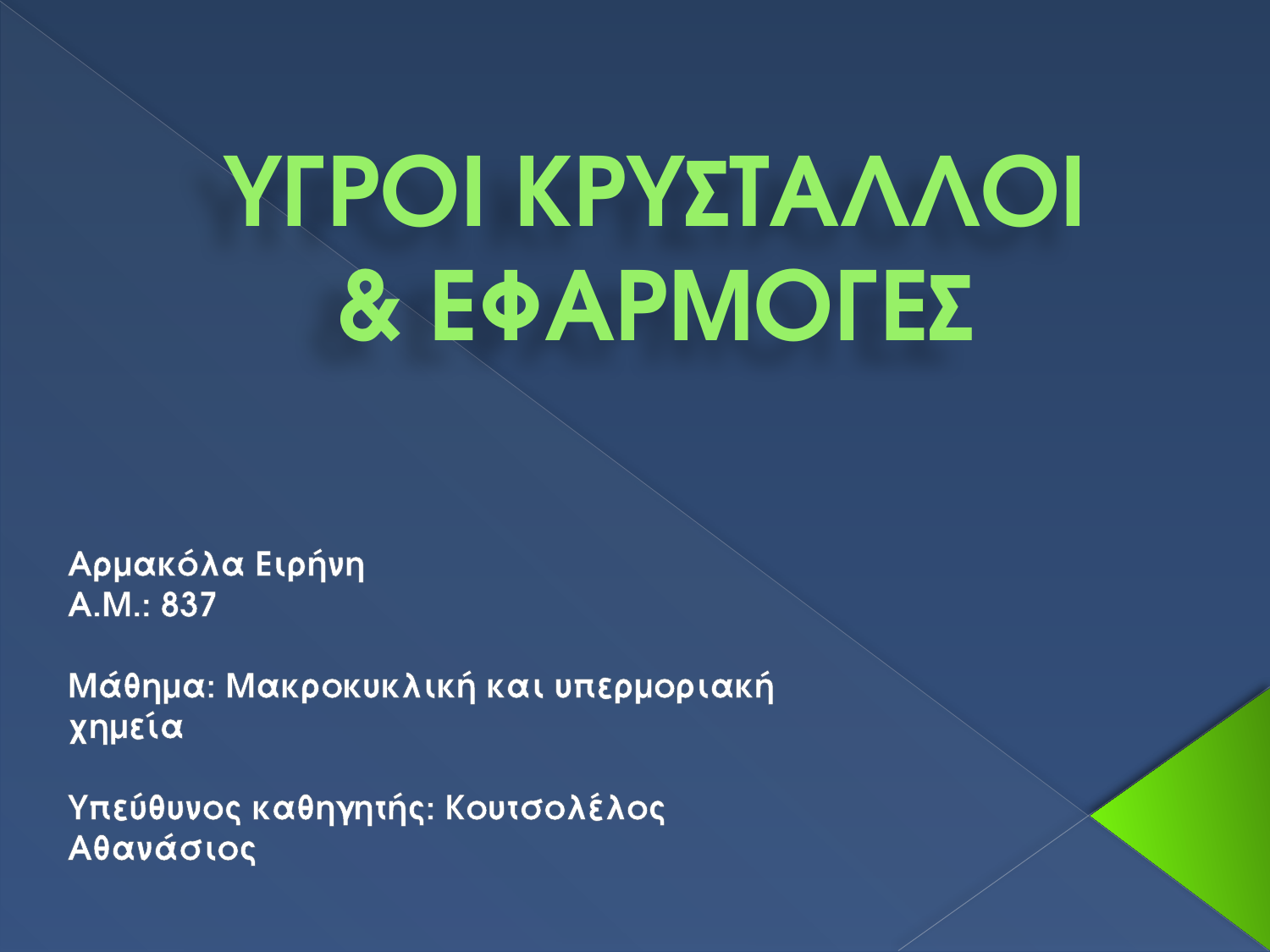

# ΥΓΡΟΙ ΚΡΥΣΤΑΛΛΟΙ & ΕΦΑΡΜΟΓΕΣ
Αρμακόλα Ειρήνη
Α.Μ.: 837

Μάθημα: Μακροκυκλική και υπερμοριακή χημεία

Υπεύθυνος καθηγητής: Κουτσολέλος Αθανάσιος